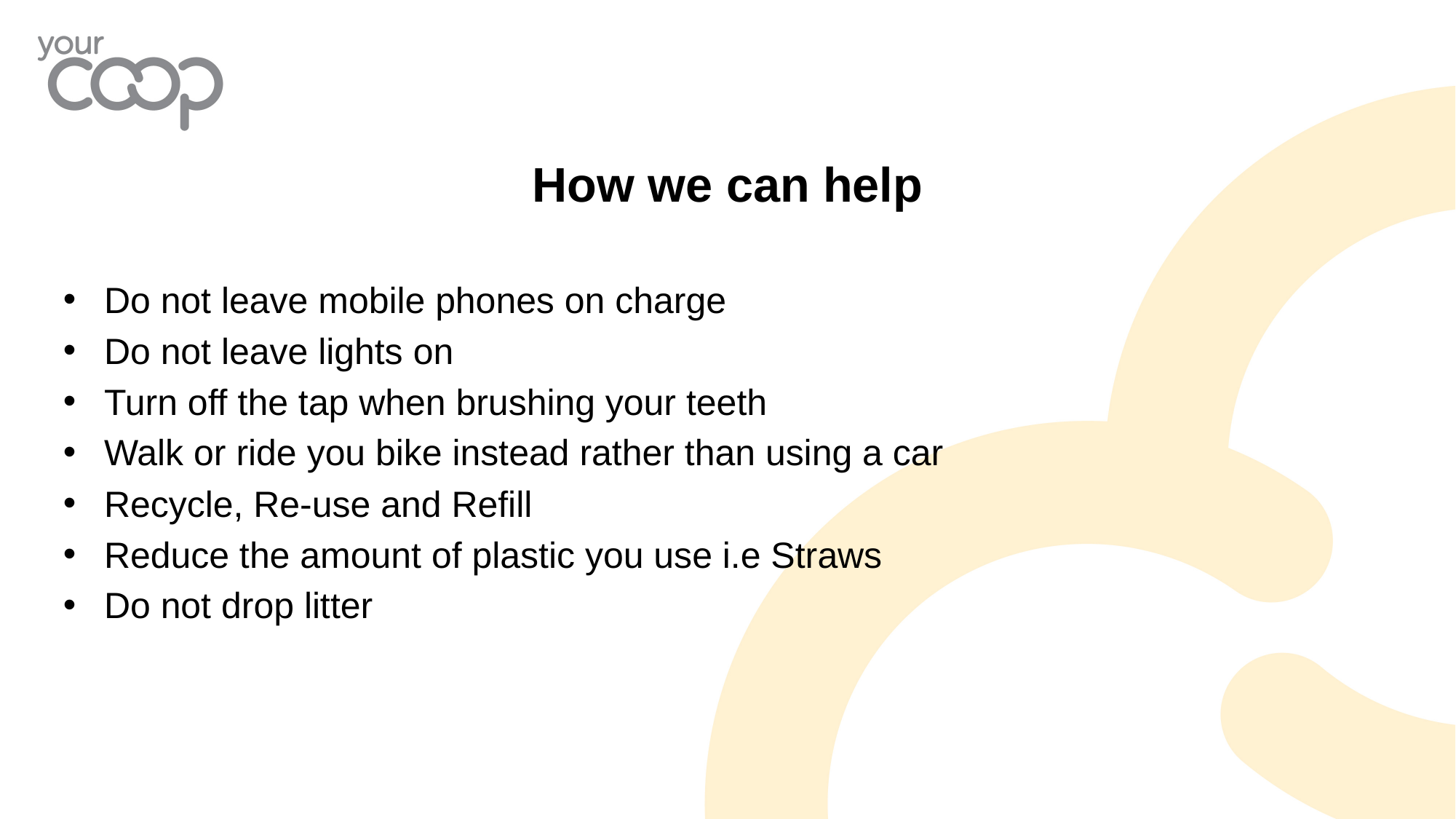

How we can help
Do not leave mobile phones on charge
Do not leave lights on
Turn off the tap when brushing your teeth
Walk or ride you bike instead rather than using a car
Recycle, Re-use and Refill
Reduce the amount of plastic you use i.e Straws
Do not drop litter